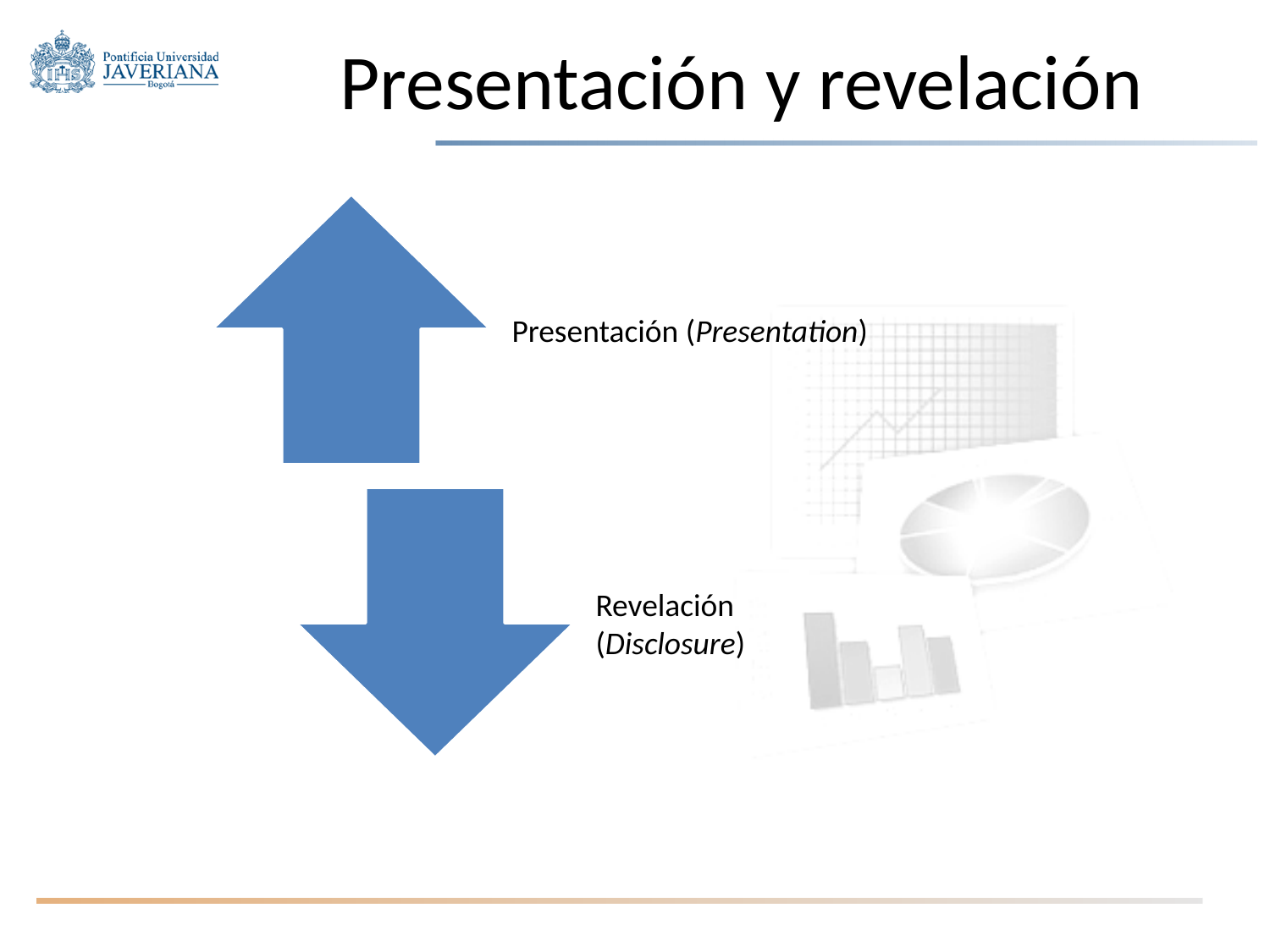

# Presentación y revelación
Presentación (Presentation)
Revelación
(Disclosure)